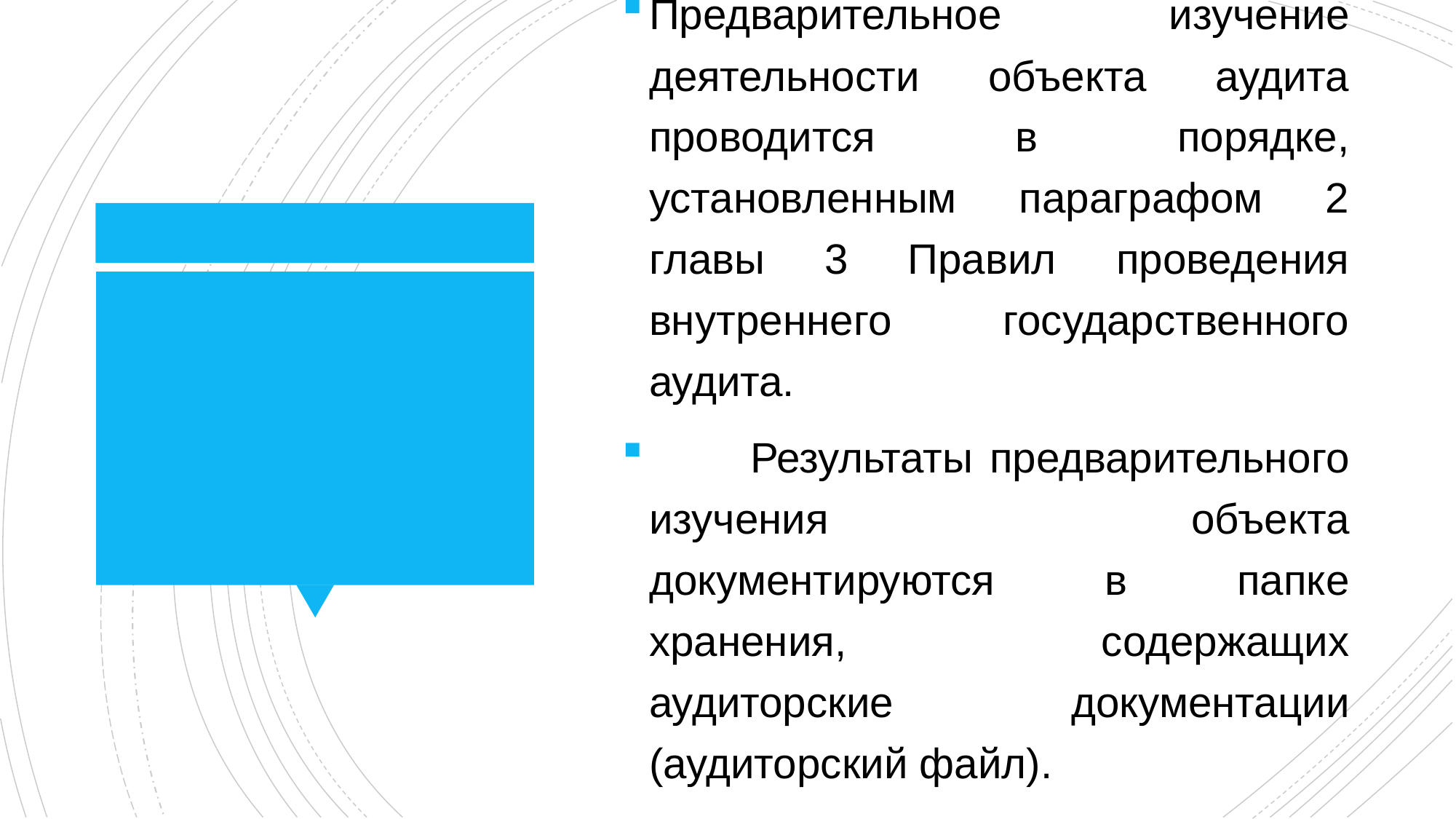

Предварительное изучение деятельности объекта аудита проводится в порядке, установленным параграфом 2 главы 3 Правил проведения внутреннего государственного аудита.
      Результаты предварительного изучения объекта документируются в папке хранения, содержащих аудиторские документации (аудиторский файл).

#